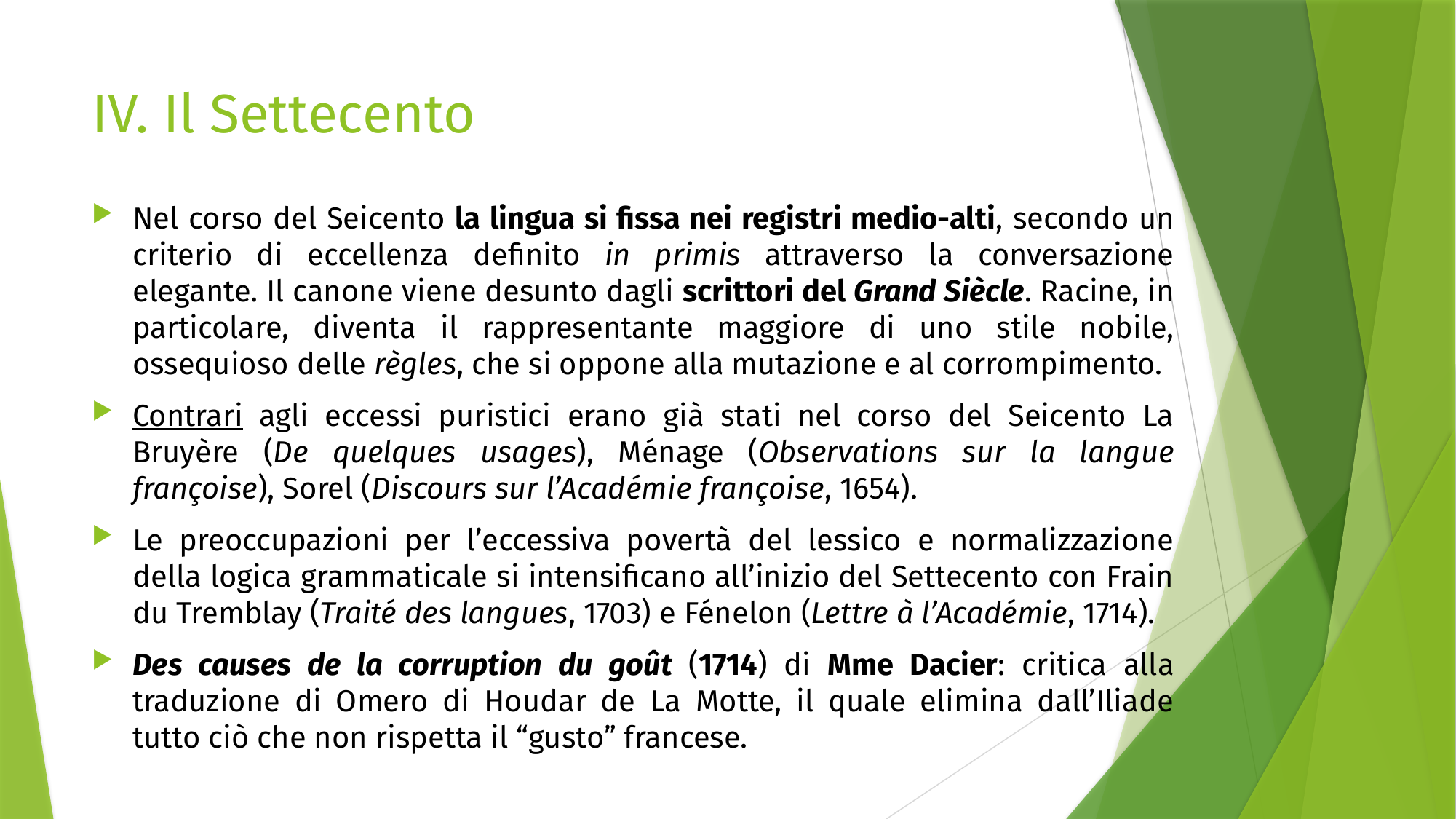

# IV. Il Settecento
Nel corso del Seicento la lingua si fissa nei registri medio-alti, secondo un criterio di eccellenza definito in primis attraverso la conversazione elegante. Il canone viene desunto dagli scrittori del Grand Siècle. Racine, in particolare, diventa il rappresentante maggiore di uno stile nobile, ossequioso delle règles, che si oppone alla mutazione e al corrompimento.
Contrari agli eccessi puristici erano già stati nel corso del Seicento La Bruyère (De quelques usages), Ménage (Observations sur la langue françoise), Sorel (Discours sur l’Académie françoise, 1654).
Le preoccupazioni per l’eccessiva povertà del lessico e normalizzazione della logica grammaticale si intensificano all’inizio del Settecento con Frain du Tremblay (Traité des langues, 1703) e Fénelon (Lettre à l’Académie, 1714).
Des causes de la corruption du goût (1714) di Mme Dacier: critica alla traduzione di Omero di Houdar de La Motte, il quale elimina dall’Iliade tutto ciò che non rispetta il “gusto” francese.